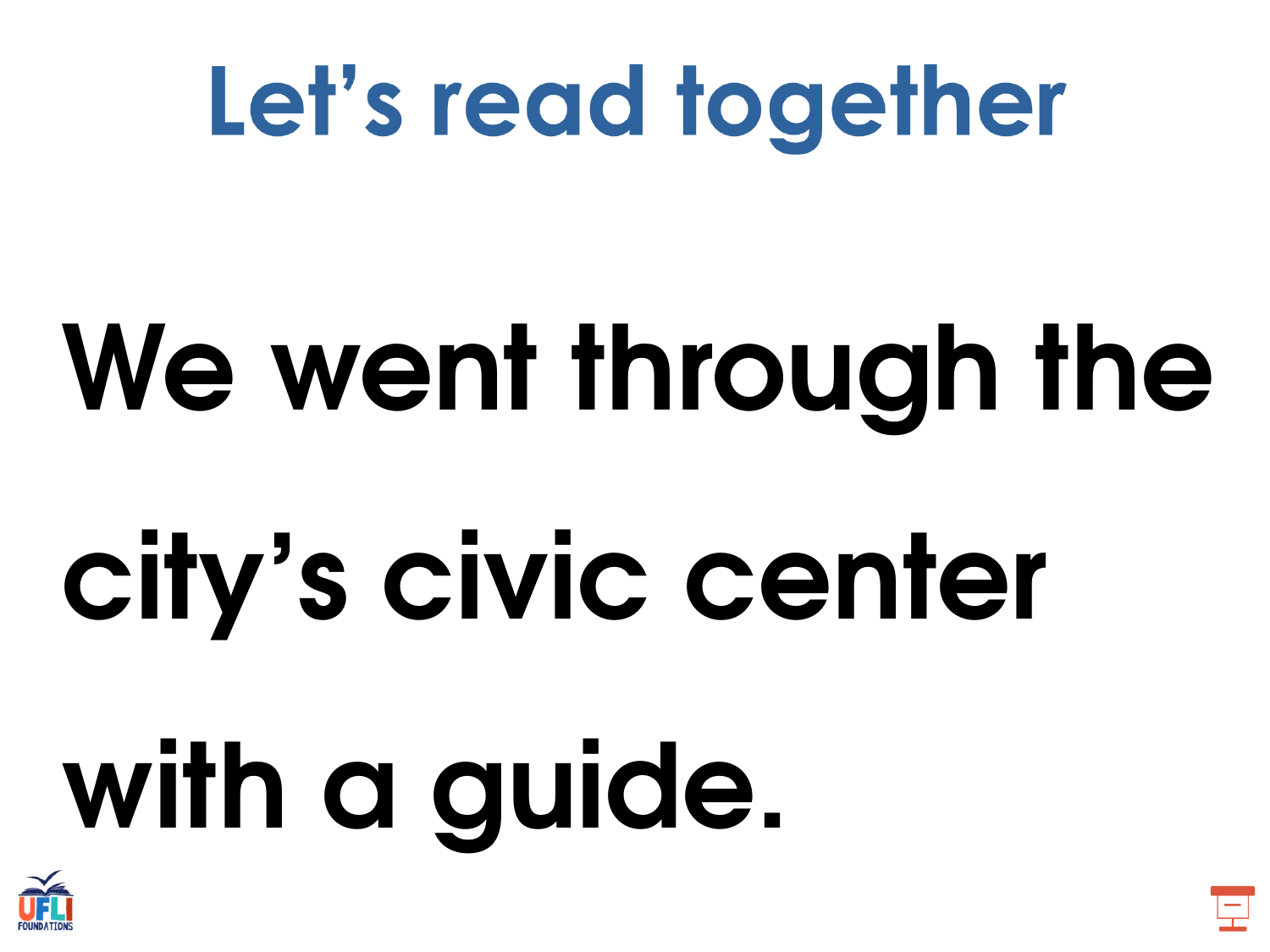

We went through the city’s civic center with a guide.